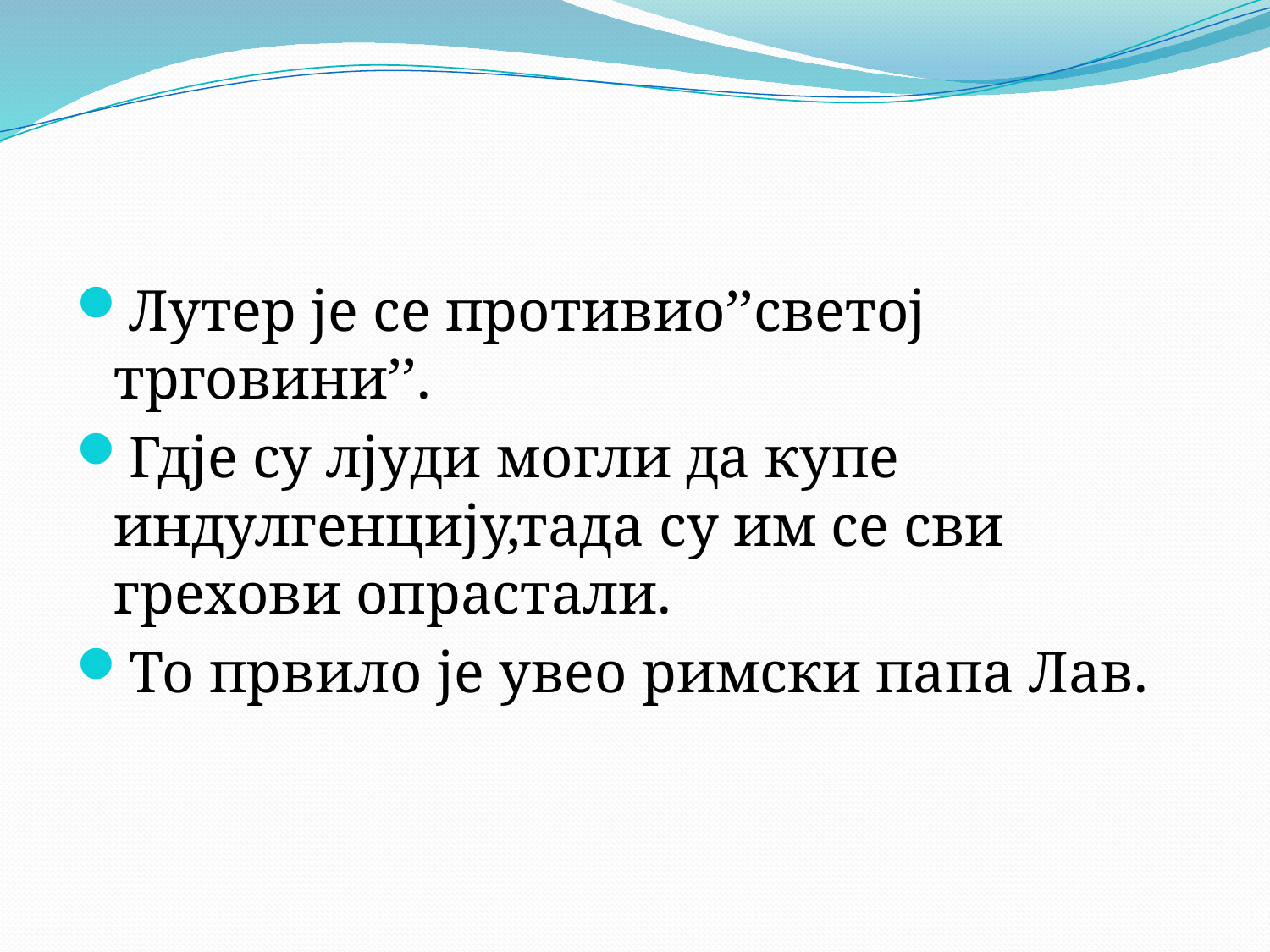

#
Лутер је се противио’’светој трговини’’.
Гдје су лјуди могли да купе индулгенцију,тада су им се сви грехови опрастали.
То првило је увео римски папа Лав.